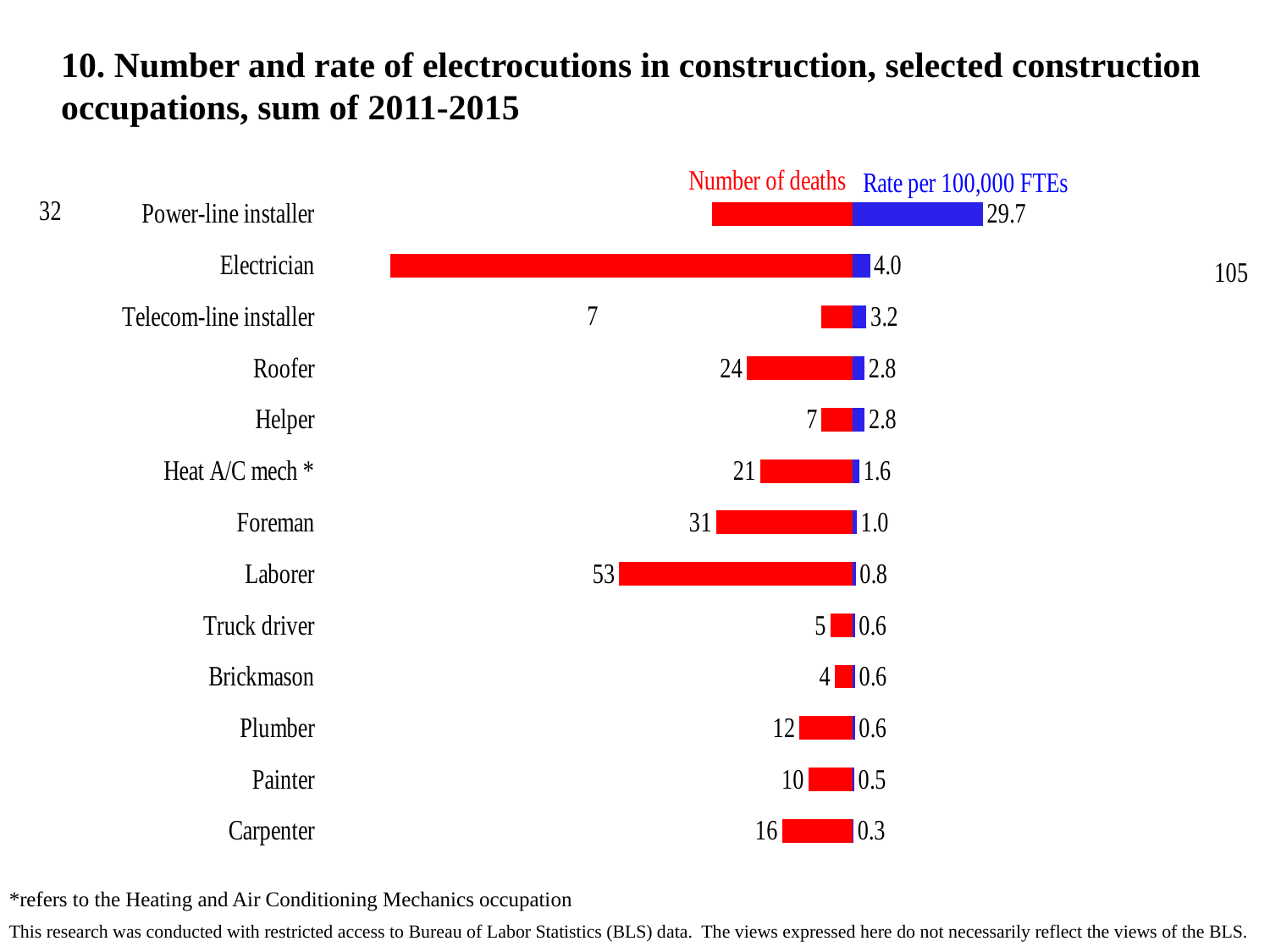

# 10. Number and rate of electrocutions in construction, selected construction occupations, sum of 2011-2015

### Chart

| Category | Rate | Number |
|---|---|---|
| Carpenter | 0.30639349975466496 | -16.0 |
| Painter | 0.4624676729315774 | -10.0 |
| Plumber | 0.5615482897134321 | -12.0 |
| Brickmason | 0.6282021623660733 | -4.0 |
| Truck driver | 0.6 | -5.0 |
| Laborer | 0.7699411424416285 | -53.0 |
| Foreman | 1.0156272534229684 | -31.0 |
| Heat A/C mech * | 1.5710296154044692 | -21.0 |
| Helper | 2.839694614373122 | -7.0 |
| Roofer | 2.8 | -24.0 |
| Telecom-line installer | 3.2 | -7.0 |
| Electrician | 4.0 | -105.0 |
| Power-line installer | 29.7 | -32.0 |
*refers to the Heating and Air Conditioning Mechanics occupation
This research was conducted with restricted access to Bureau of Labor Statistics (BLS) data.  The views expressed here do not necessarily reflect the views of the BLS.